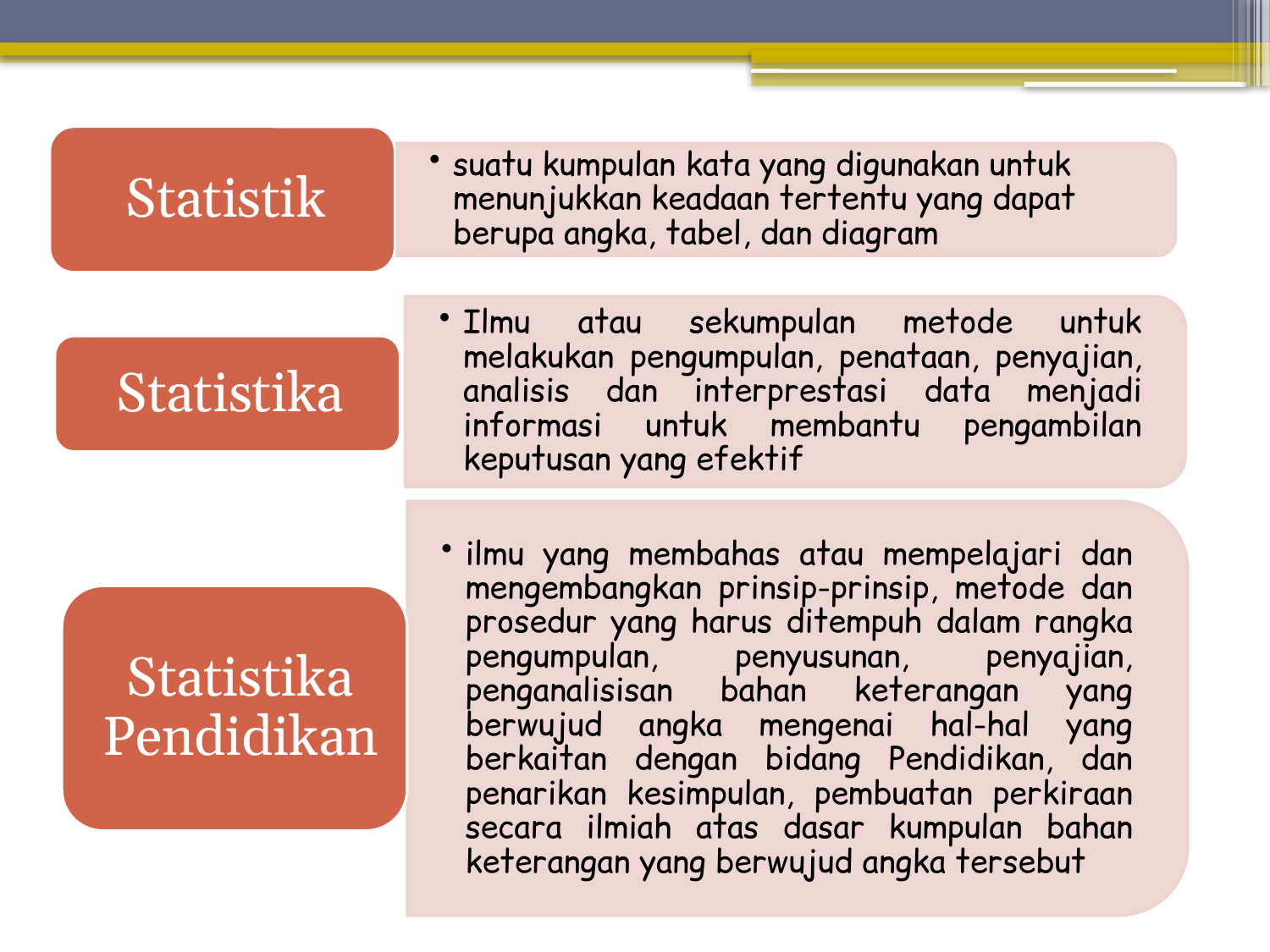

Ilmu atau sekumpulan metode untuk melakukan pengumpulan, penataan, penyajian, analisis dan interprestasi data menjadi informasi untuk membantu pengambilan keputusan yang efektif
Statistika
suatu kumpulan kata yang digunakan untuk menunjukkan keadaan tertentu yang dapat berupa angka, tabel, dan diagram
Statistik
ilmu yang membahas atau mempelajari dan mengembangkan prinsip-prinsip, metode dan prosedur yang harus ditempuh dalam rangka pengumpulan, penyusunan, penyajian, penganalisisan bahan keterangan yang berwujud angka mengenai hal-hal yang berkaitan dengan bidang Pendidikan, dan penarikan kesimpulan, pembuatan perkiraan secara ilmiah atas dasar kumpulan bahan keterangan yang berwujud angka tersebut
Statistika Pendidikan